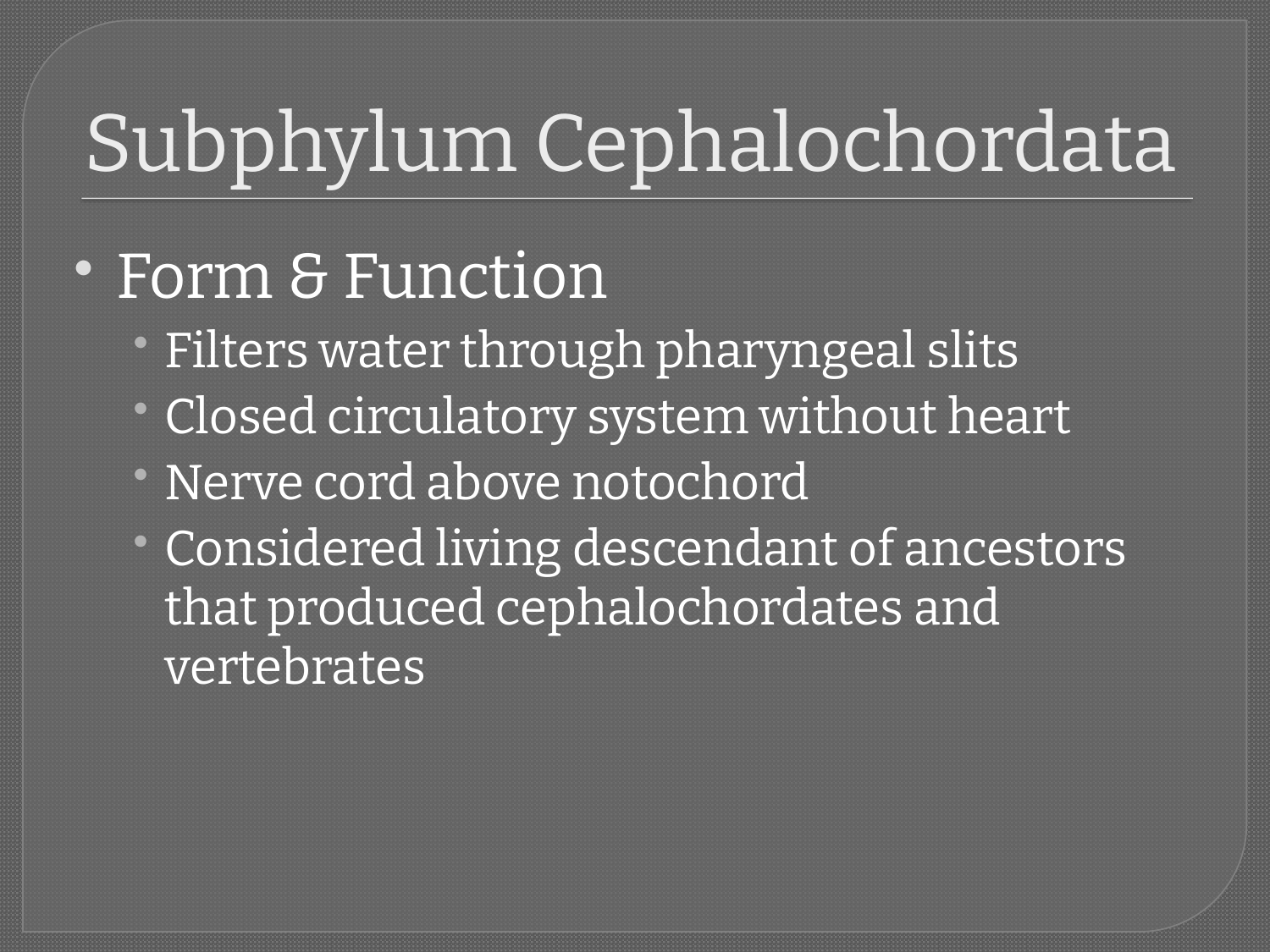

# Subphylum Cephalochordata
Form & Function
Filters water through pharyngeal slits
Closed circulatory system without heart
Nerve cord above notochord
Considered living descendant of ancestors that produced cephalochordates and vertebrates